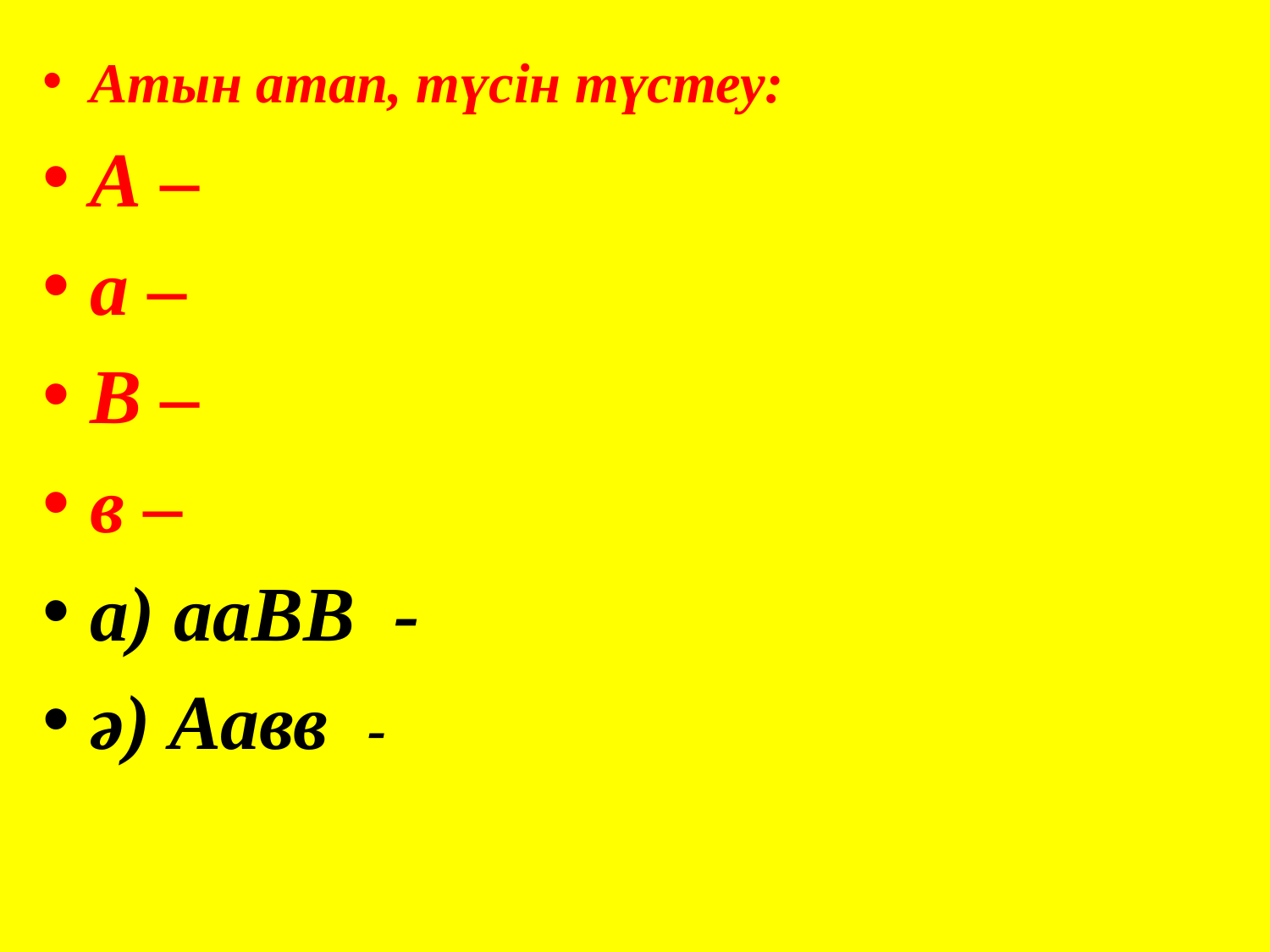

Атын атап, түсін түстеу:
А –
а –
В –
в –
а) ааВВ  -
ә) Аавв  -